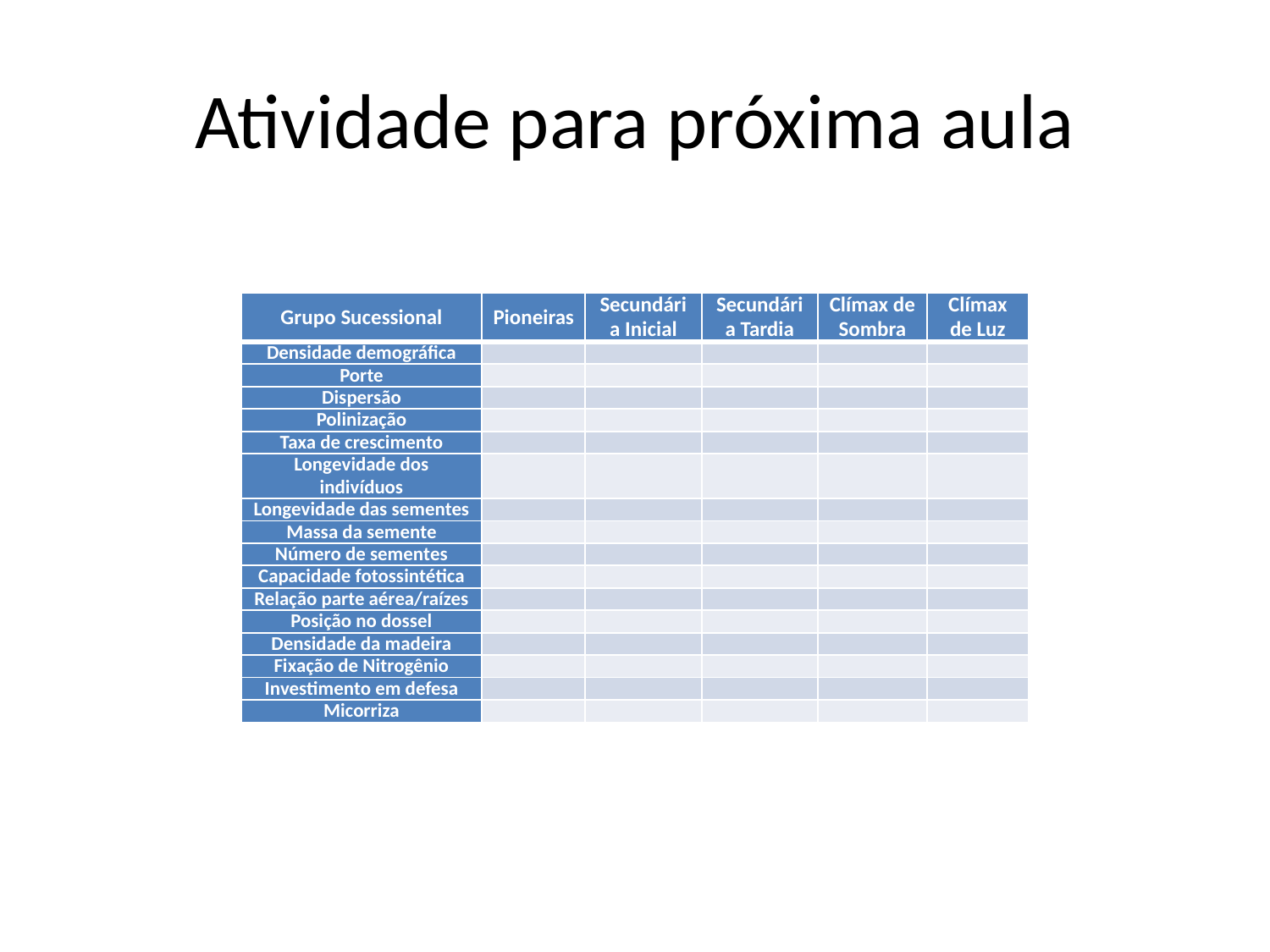

# Atividade para próxima aula
| Grupo Sucessional | Pioneiras | Secundária Inicial | Secundária Tardia | Clímax de Sombra | Clímax de Luz |
| --- | --- | --- | --- | --- | --- |
| Densidade demográfica |  |  |  |  |  |
| Porte |  |  |  |  |  |
| Dispersão |  |  |  |  |  |
| Polinização |  |  |  |  |  |
| Taxa de crescimento |  |  |  |  |  |
| Longevidade dos indivíduos |  |  |  |  |  |
| Longevidade das sementes |  |  |  |  |  |
| Massa da semente |  |  |  |  |  |
| Número de sementes |  |  |  |  |  |
| Capacidade fotossintética |  |  |  |  |  |
| Relação parte aérea/raízes |  |  |  |  |  |
| Posição no dossel |  |  |  |  |  |
| Densidade da madeira |  |  |  |  |  |
| Fixação de Nitrogênio |  |  |  |  |  |
| Investimento em defesa |  |  |  |  |  |
| Micorriza |  |  |  |  |  |